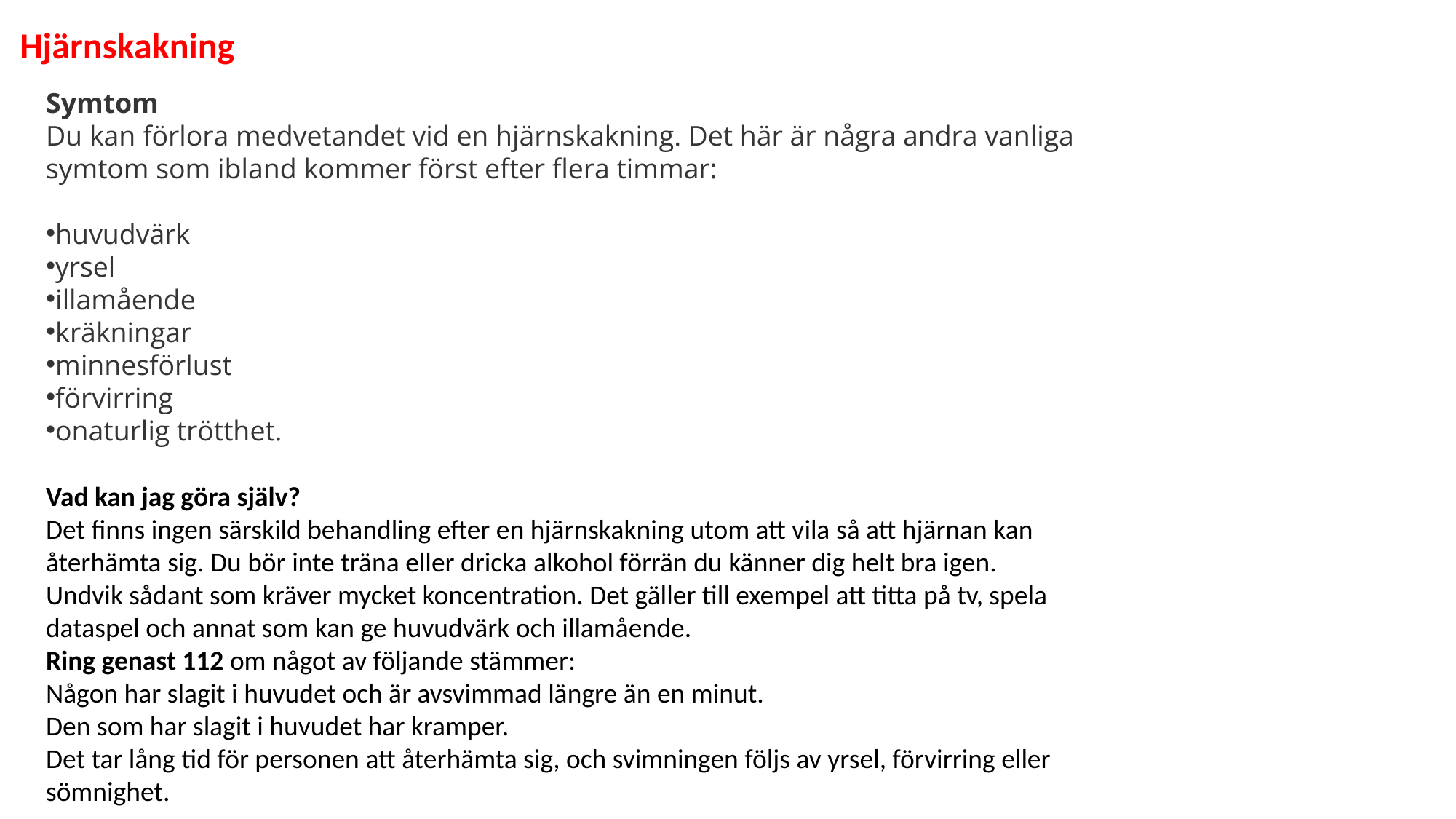

Hjärnskakning
Symtom
Du kan förlora medvetandet vid en hjärnskakning. Det här är några andra vanliga symtom som ibland kommer först efter flera timmar:

huvudvärk
yrsel
illamående
kräkningar
minnesförlust
förvirring
onaturlig trötthet.

Vad kan jag göra själv?
Det finns ingen särskild behandling efter en hjärnskakning utom att vila så att hjärnan kan återhämta sig. Du bör inte träna eller dricka alkohol förrän du känner dig helt bra igen. Undvik sådant som kräver mycket koncentration. Det gäller till exempel att titta på tv, spela dataspel och annat som kan ge huvudvärk och illamående.
Ring genast 112 om något av följande stämmer:
Någon har slagit i huvudet och är avsvimmad längre än en minut.
Den som har slagit i huvudet har kramper.
Det tar lång tid för personen att återhämta sig, och svimningen följs av yrsel, förvirring eller sömnighet.